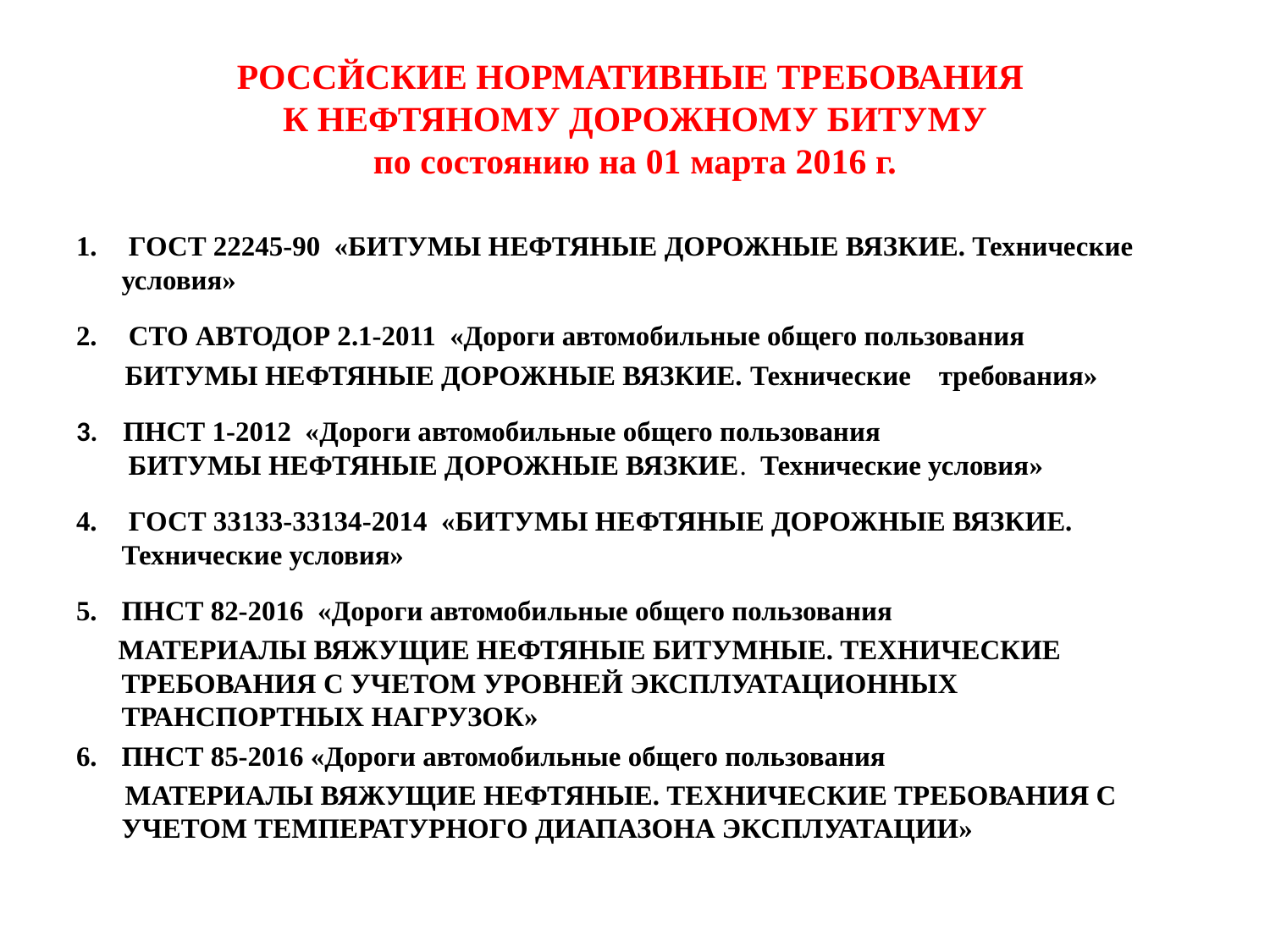

# РОССЙСКИЕ НОРМАТИВНЫЕ ТРЕБОВАНИЯ К НЕФТЯНОМУ ДОРОЖНОМУ БИТУМУ по состоянию на 01 марта 2016 г.
 ГОСТ 22245-90  «БИТУМЫ НЕФТЯНЫЕ ДОРОЖНЫЕ ВЯЗКИЕ. Технические условия»

 СТО АВТОДОР 2.1-2011  «Дороги автомобильные общего пользования
       Битумы нефтяные дорожные вязкие. Технические    требования»

3.    ПНСТ 1-2012  «Дороги автомобильные общего пользования
 Битумы нефтяные дорожные вязкие.  Технические условия»

 ГОСТ 33133-33134-2014  «БИТУМЫ НЕФТЯНЫЕ ДОРОЖНЫЕ ВЯЗКИЕ. Технические условия»

ПНСТ 82-2016  «Дороги автомобильные общего пользования
      МАТЕРИАЛЫ ВЯЖУЩИЕ НЕФТЯНЫЕ БИТУМНЫЕ. ТЕХНИЧЕСКИЕ ТРЕБОВАНИЯ С УЧЕТОМ УРОВНЕЙ ЭКСПЛУАТАЦИОННЫХ ТРАНСПОРТНЫХ НАГРУЗОК»
ПНСТ 85-2016 «Дороги автомобильные общего пользования
       МАТЕРИАЛЫ ВЯЖУЩИЕ НЕФТЯНЫЕ. ТЕХНИЧЕСКИЕ ТРЕБОВАНИЯ С УЧЕТОМ ТЕМПЕРАТУРНОГО ДИАПАЗОНА ЭКСПЛУАТАЦИИ»